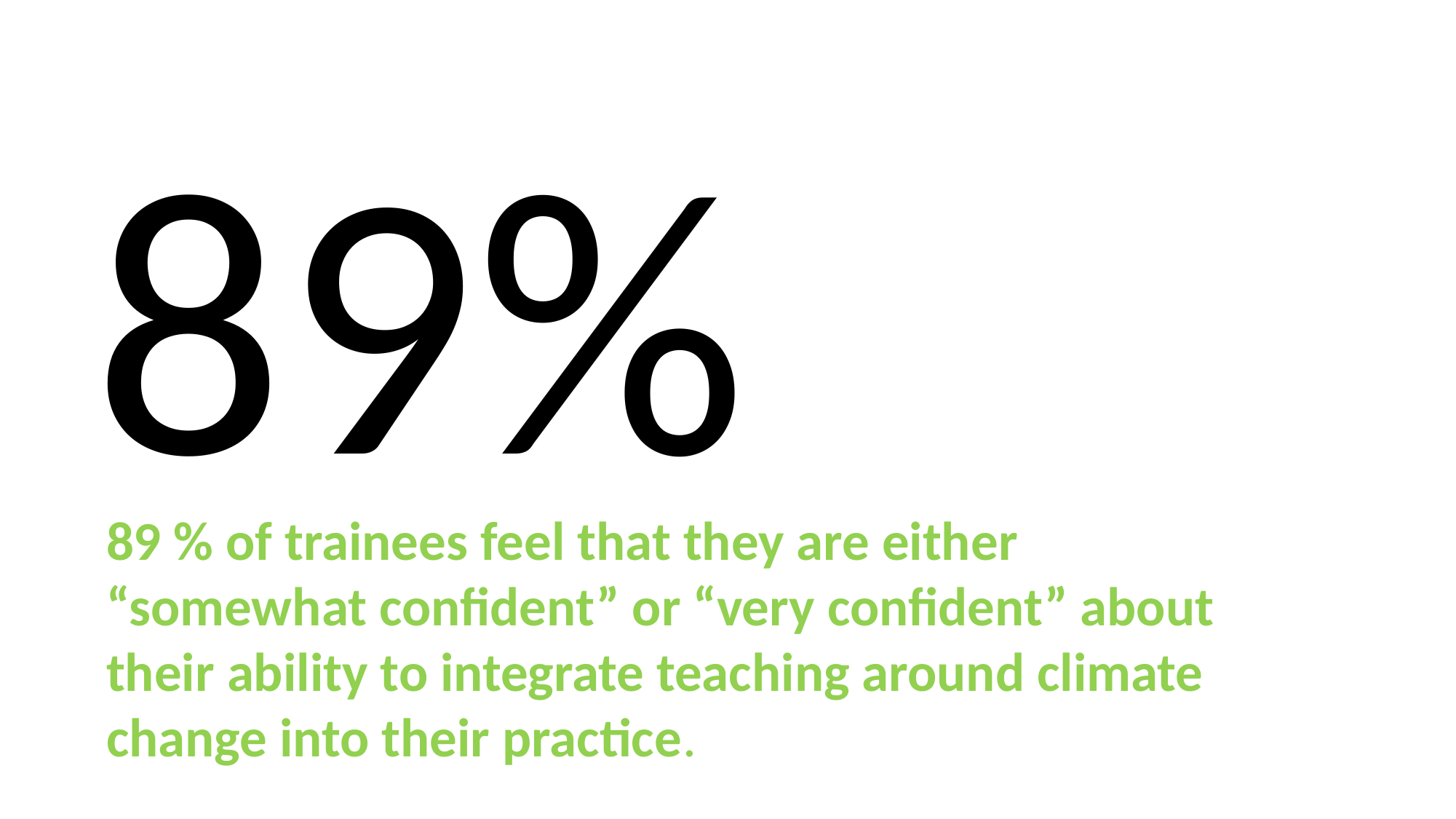

89%
89 % of trainees feel that they are either “somewhat confident” or “very confident” about their ability to integrate teaching around climate change into their practice.